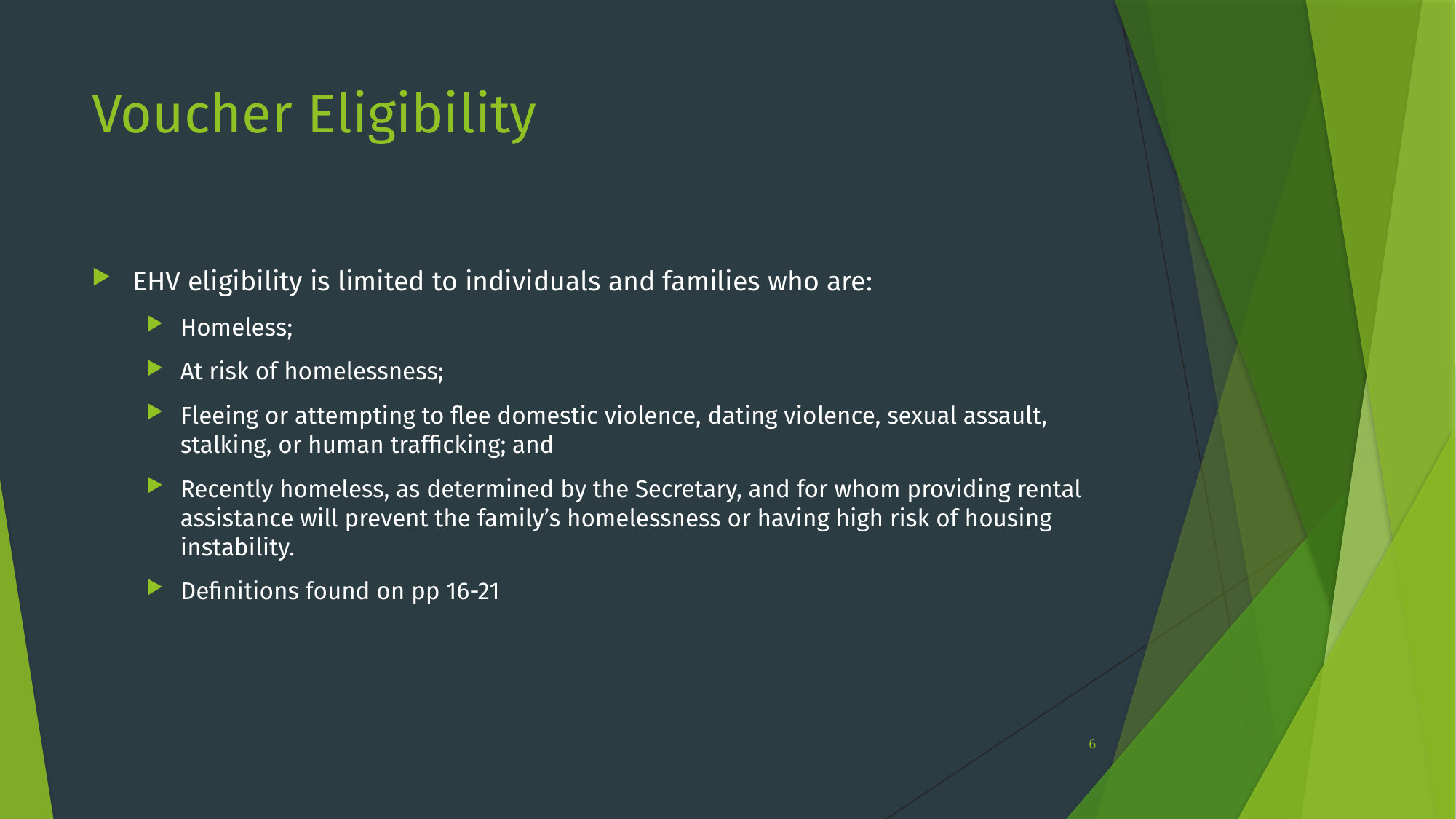

# Voucher Eligibility
EHV eligibility is limited to individuals and families who are:
Homeless;
At risk of homelessness;
Fleeing or attempting to flee domestic violence, dating violence, sexual assault, stalking, or human trafficking; and
Recently homeless, as determined by the Secretary, and for whom providing rental assistance will prevent the family’s homelessness or having high risk of housing instability.
Definitions found on pp 16-21

6